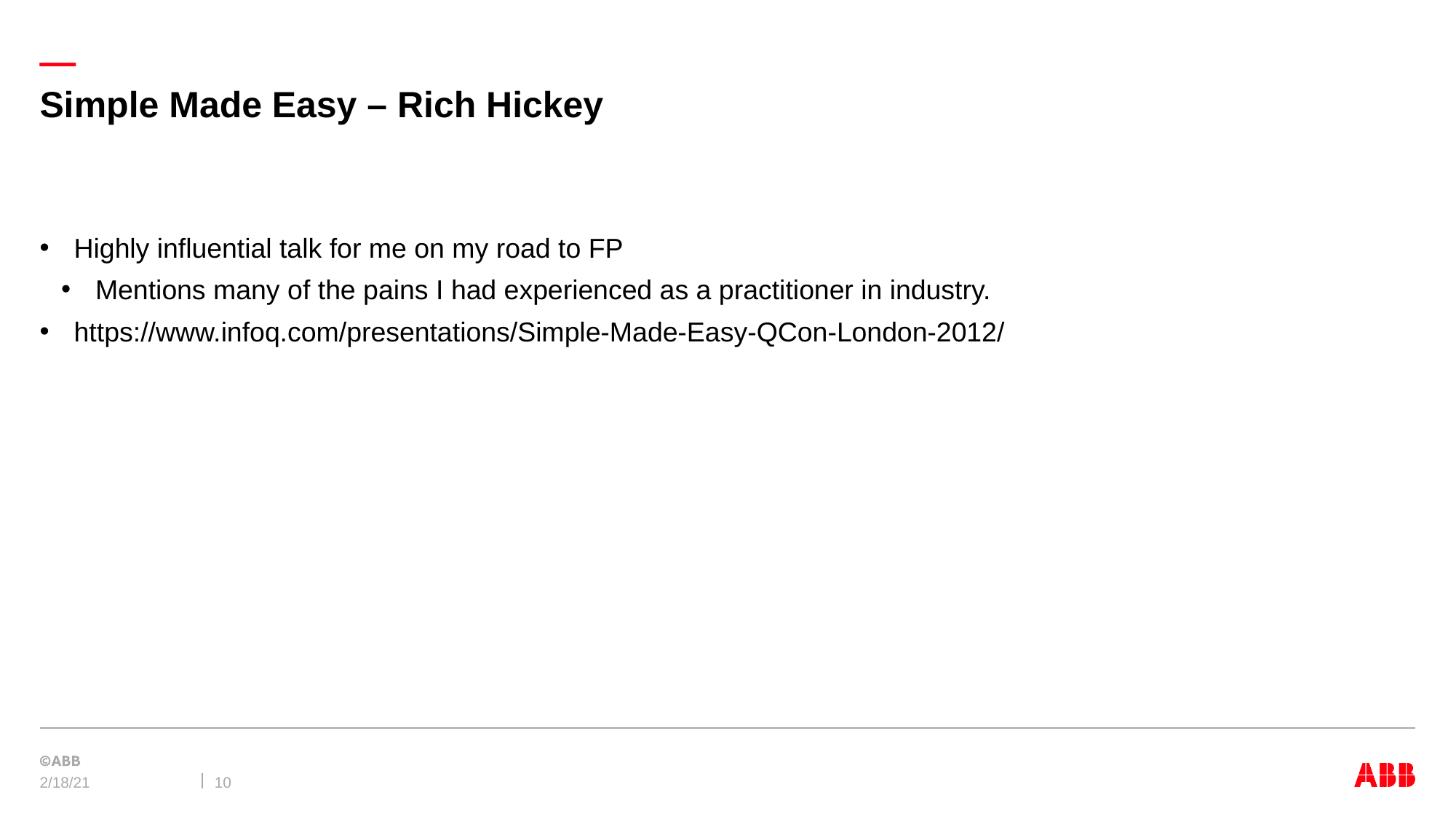

# Simple Made Easy – Rich Hickey
Highly influential talk for me on my road to FP
Mentions many of the pains I had experienced as a practitioner in industry.
https://www.infoq.com/presentations/Simple-Made-Easy-QCon-London-2012/

10
2/18/21